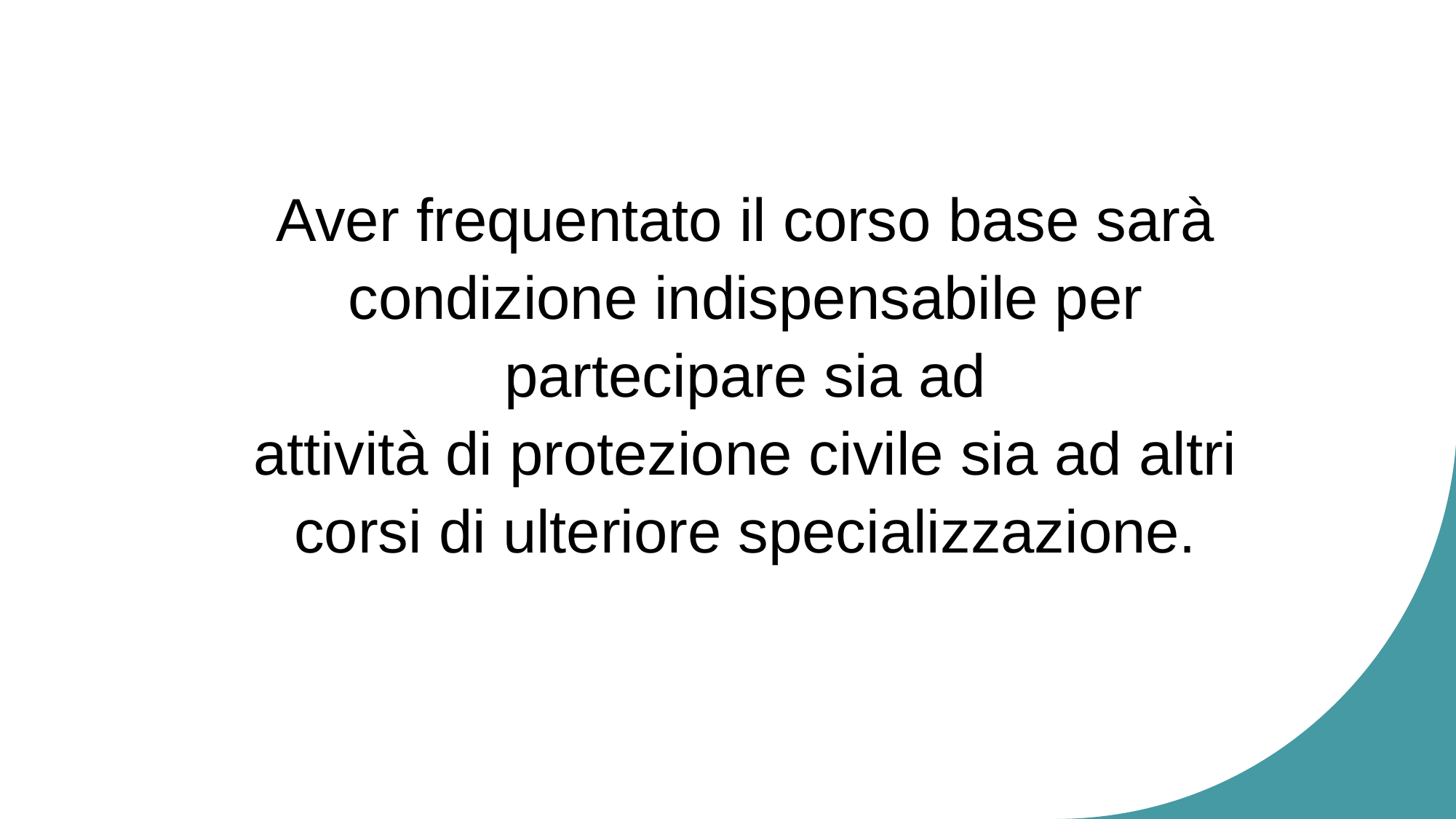

Aver frequentato il corso base sarà condizione indispensabile per partecipare sia ad
attività di protezione civile sia ad altri corsi di ulteriore specializzazione.